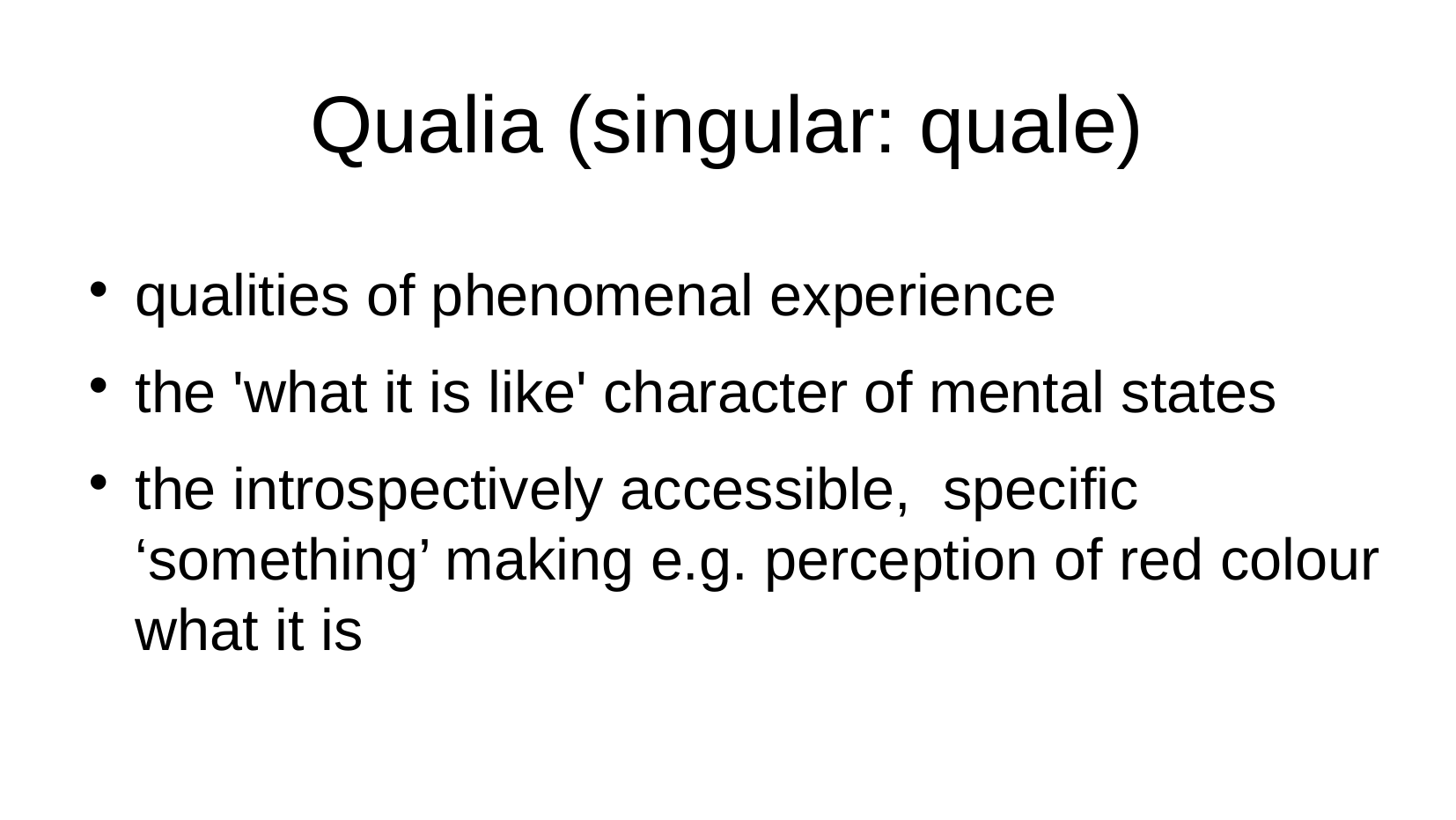

Qualia (singular: quale)

qualities of phenomenal experience
the 'what it is like' character of mental states
the introspectively accessible,  specific ‘something’ making e.g. perception of red colour what it is